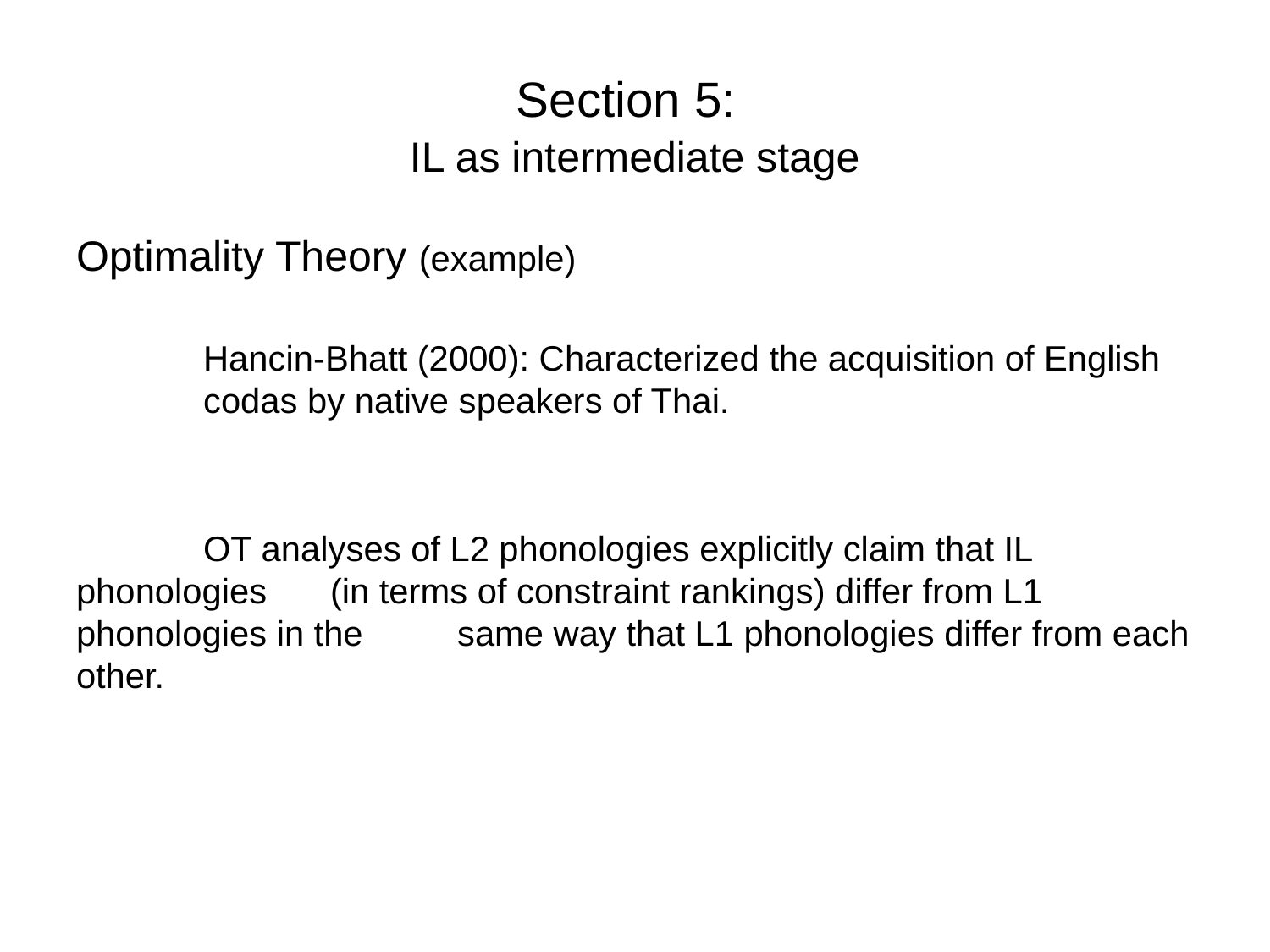

# Section 5: IL as intermediate stage
Optimality Theory (example)

	Hancin-Bhatt (2000): Characterized the acquisition of English 	codas by native speakers of Thai.

	OT analyses of L2 phonologies explicitly claim that IL phonologies 	(in terms of constraint rankings) differ from L1 phonologies in the 	same way that L1 phonologies differ from each other.